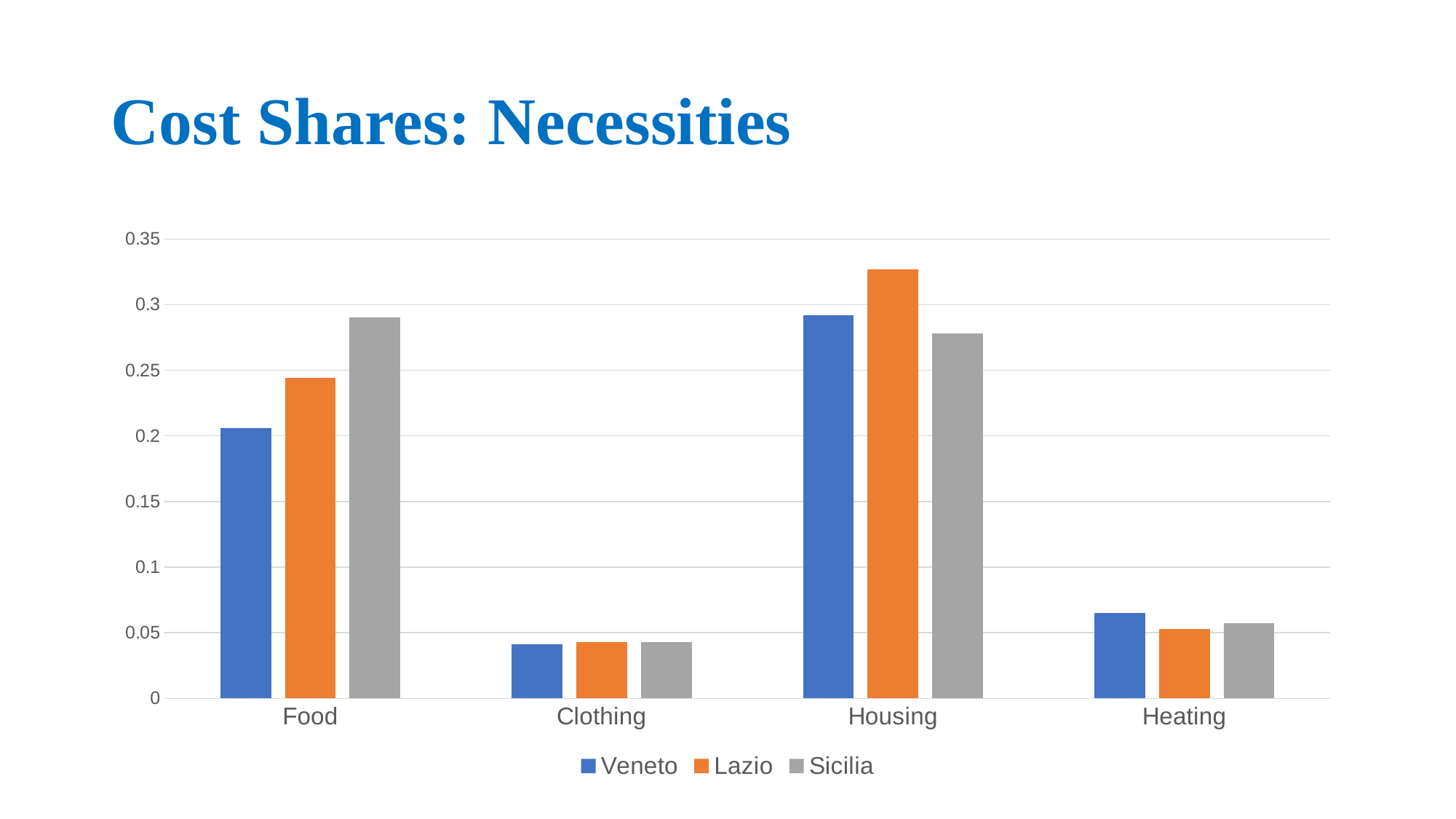

# Cost Shares: Necessities

### Chart

| Category | Veneto | Lazio | Sicilia |
|---|---|---|---|
| Food | 0.206 | 0.244 | 0.29 |
| Clothing | 0.041 | 0.043 | 0.043 |
| Housing | 0.292 | 0.327 | 0.278 |
| Heating | 0.065 | 0.053 | 0.057 |